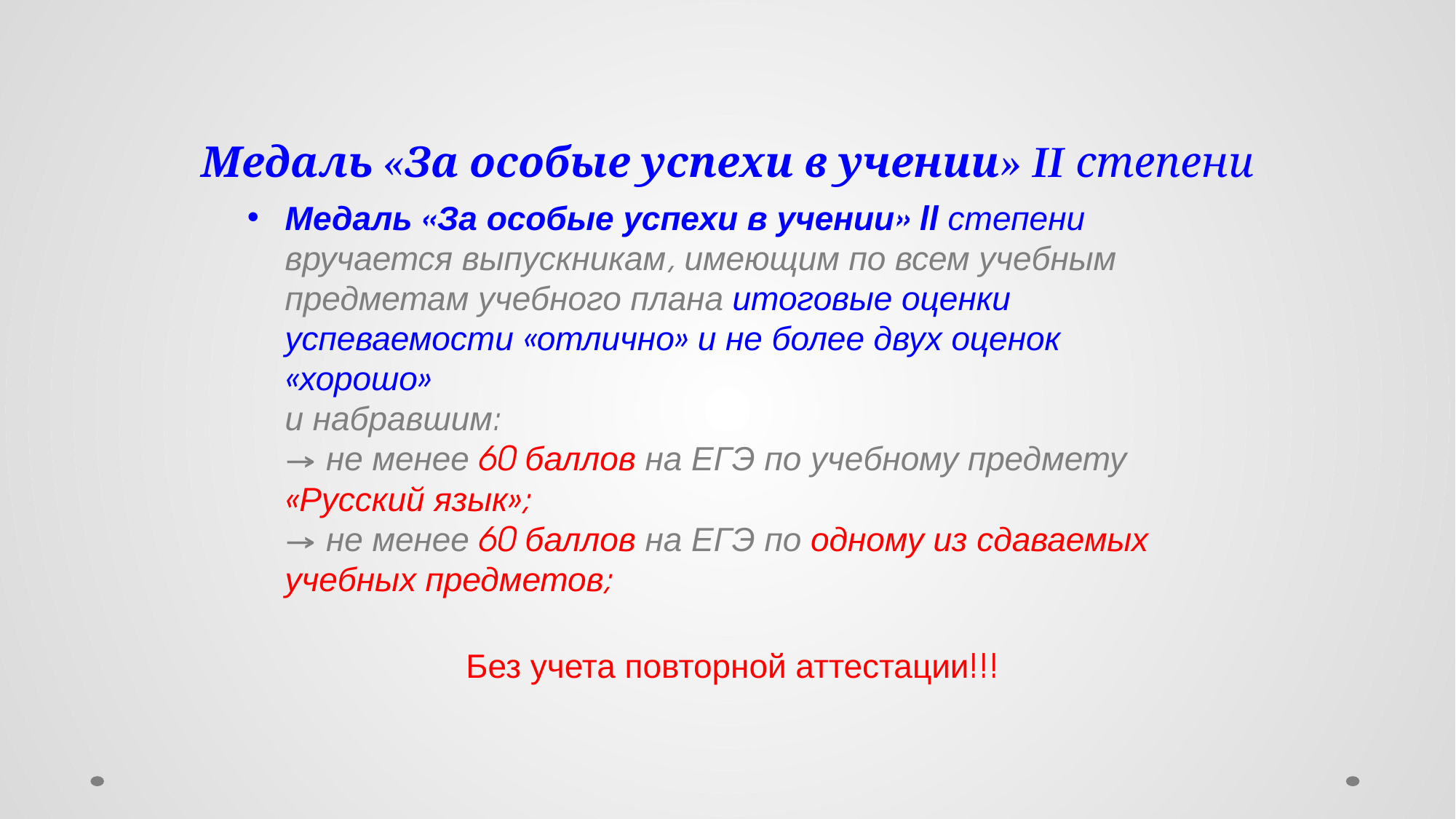

# Медаль «За особые успехи в учении» II степени
Медаль «За особые успехи в учении» II степени вручается выпускникам, имеющим по всем учебным предметам учебного плана итоговые оценки успеваемости «отлично» и не более двух оценок «хорошо»
и набравшим:
→ не менее 60 баллов на ЕГЭ по учебному предмету «Русский язык»;
→ не менее 60 баллов на ЕГЭ по одному из сдаваемых учебных предметов;
 Без учета повторной аттестации!!!